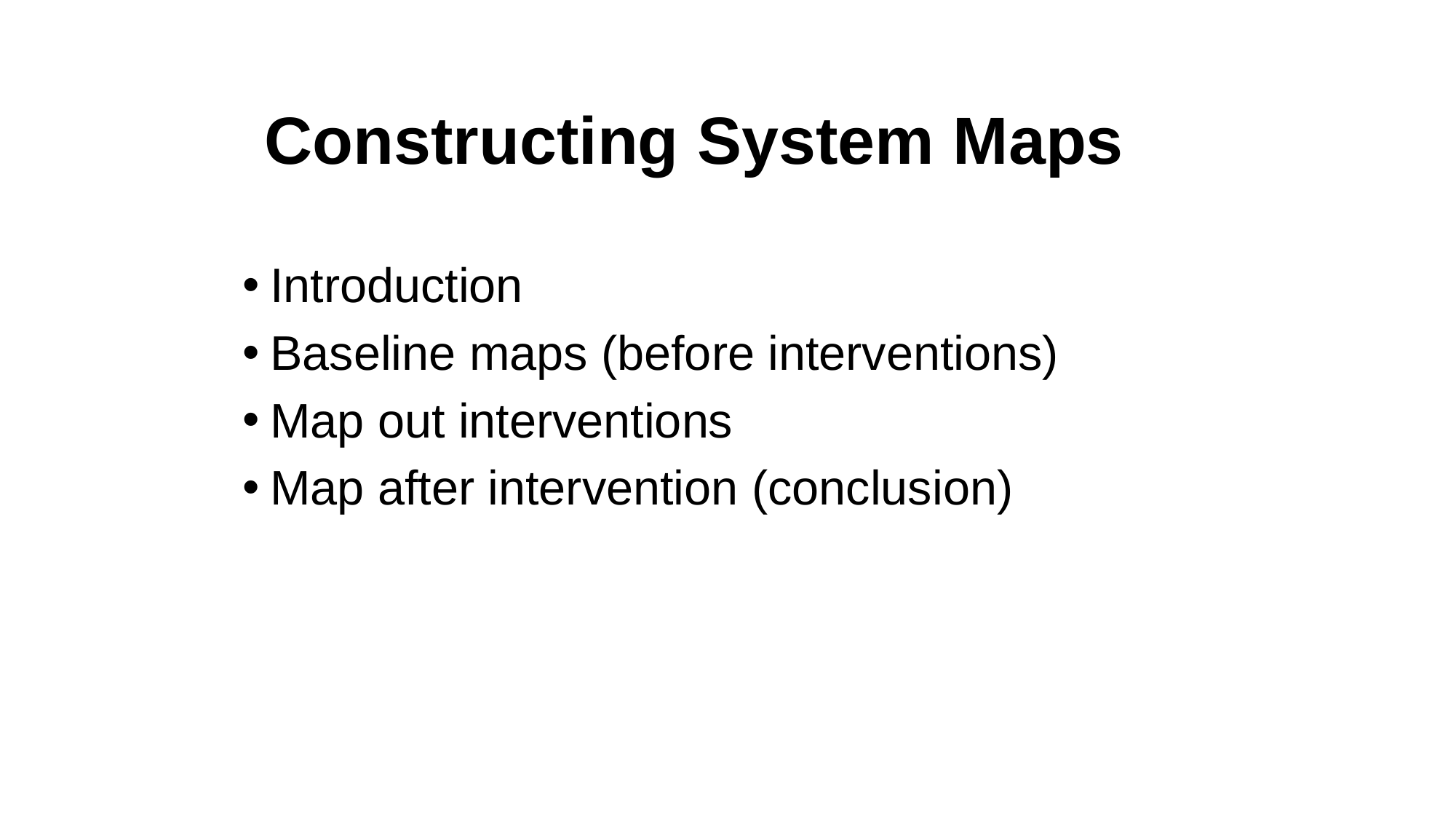

# Constructing System Maps

Introduction
Baseline maps (before interventions)
Map out interventions
Map after intervention (conclusion)